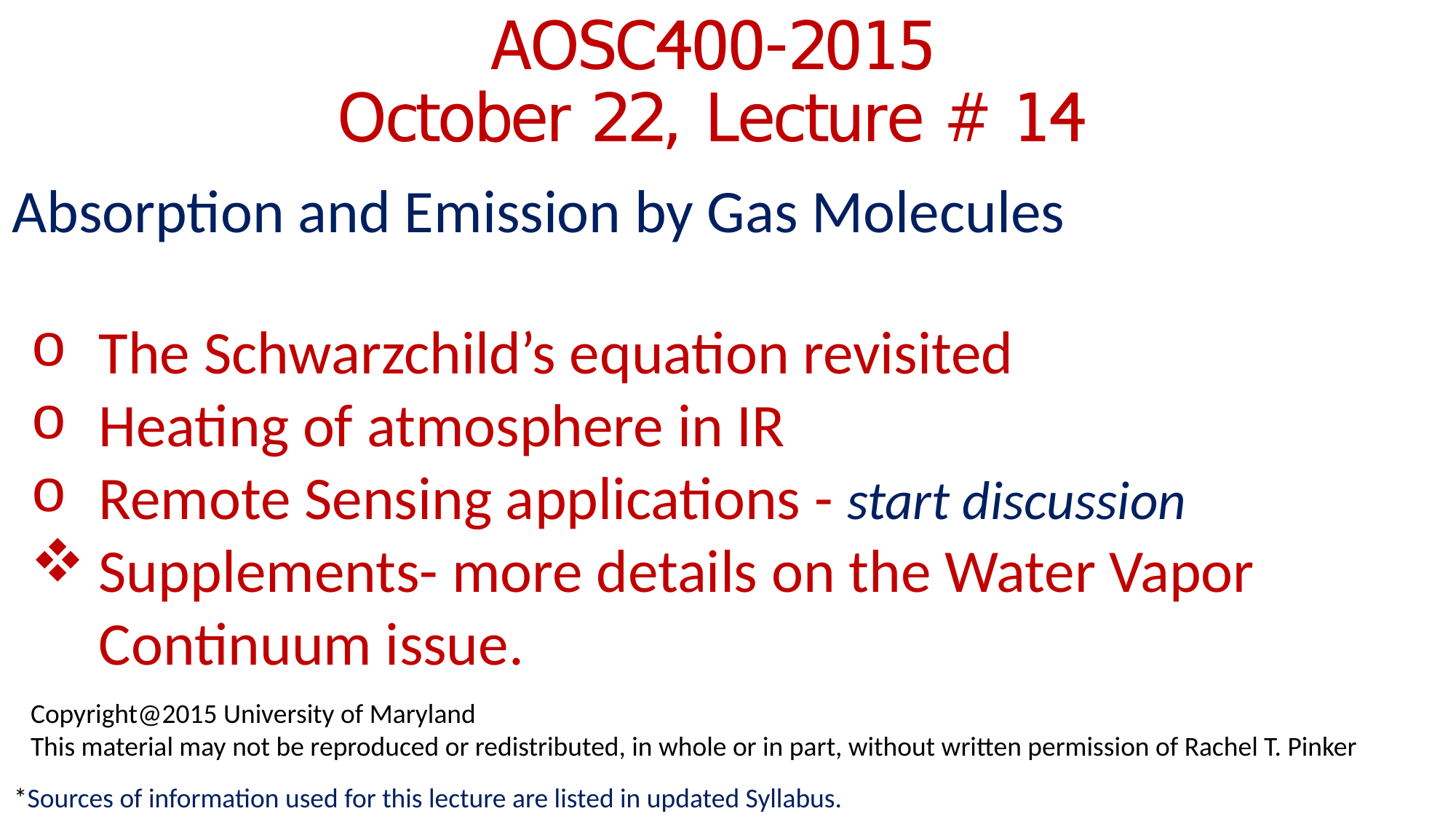

# AOSC400-2015 October 22, Lecture # 14
Absorption and Emission by Gas Molecules
The Schwarzchild’s equation revisited
Heating of atmosphere in IR
Remote Sensing applications - start discussion
Supplements- more details on the Water Vapor Continuum issue.
Copyright@2015 University of Maryland
This material may not be reproduced or redistributed, in whole or in part, without written permission of Rachel T. Pinker
*Sources of information used for this lecture are listed in updated Syllabus.